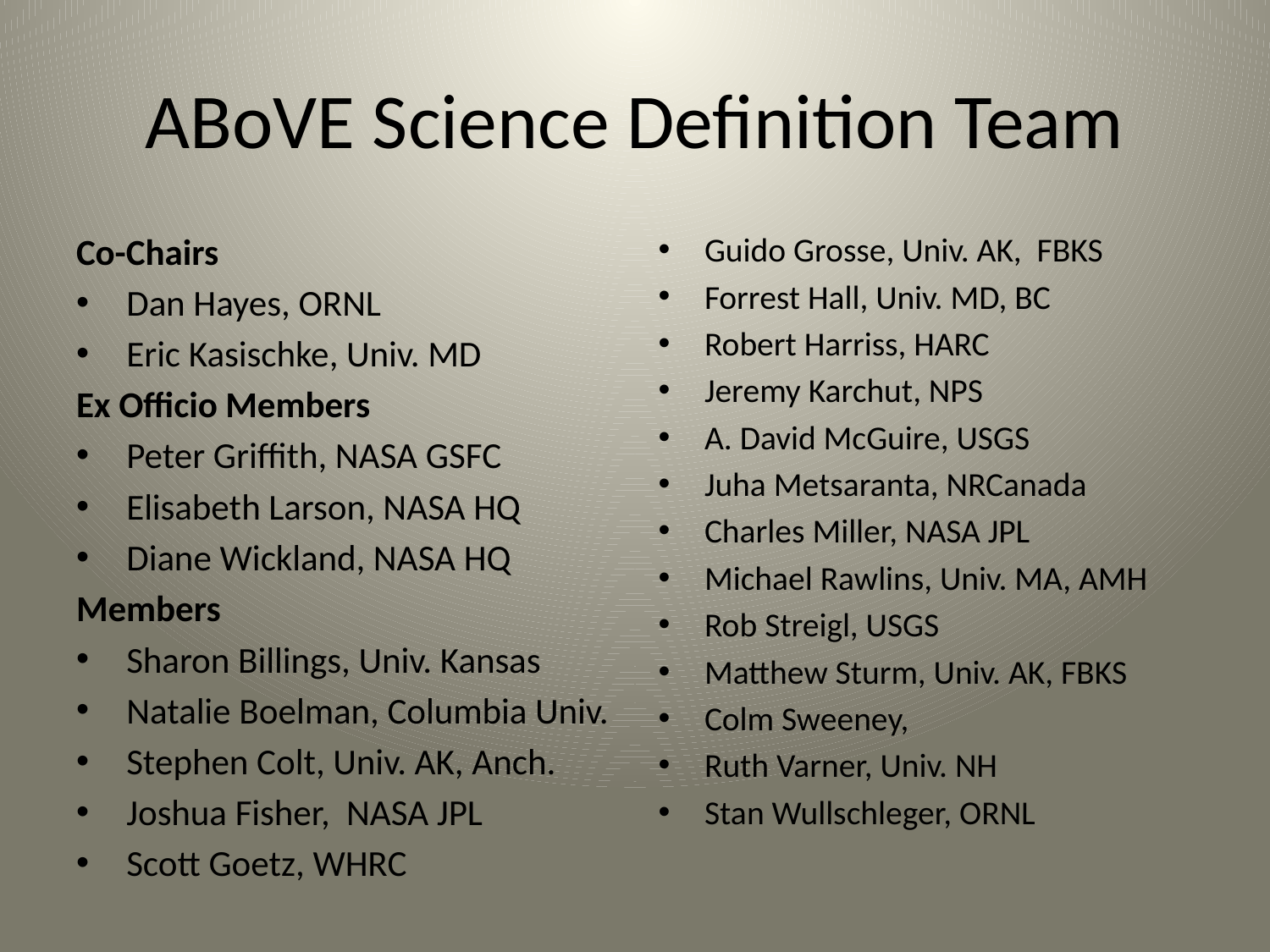

# ABoVE Science Definition Team
Co-Chairs
Dan Hayes, ORNL
Eric Kasischke, Univ. MD
Ex Officio Members
Peter Griffith, NASA GSFC
Elisabeth Larson, NASA HQ
Diane Wickland, NASA HQ
Members
Sharon Billings, Univ. Kansas
Natalie Boelman, Columbia Univ.
Stephen Colt, Univ. AK, Anch.
Joshua Fisher,  NASA JPL
Scott Goetz, WHRC

Guido Grosse, Univ. AK,  FBKS
Forrest Hall, Univ. MD, BC
Robert Harriss, HARC
Jeremy Karchut, NPS
A. David McGuire, USGS
Juha Metsaranta, NRCanada
Charles Miller, NASA JPL
Michael Rawlins, Univ. MA, AMH
Rob Streigl, USGS
Matthew Sturm, Univ. AK, FBKS
Colm Sweeney,
Ruth Varner, Univ. NH
Stan Wullschleger, ORNL